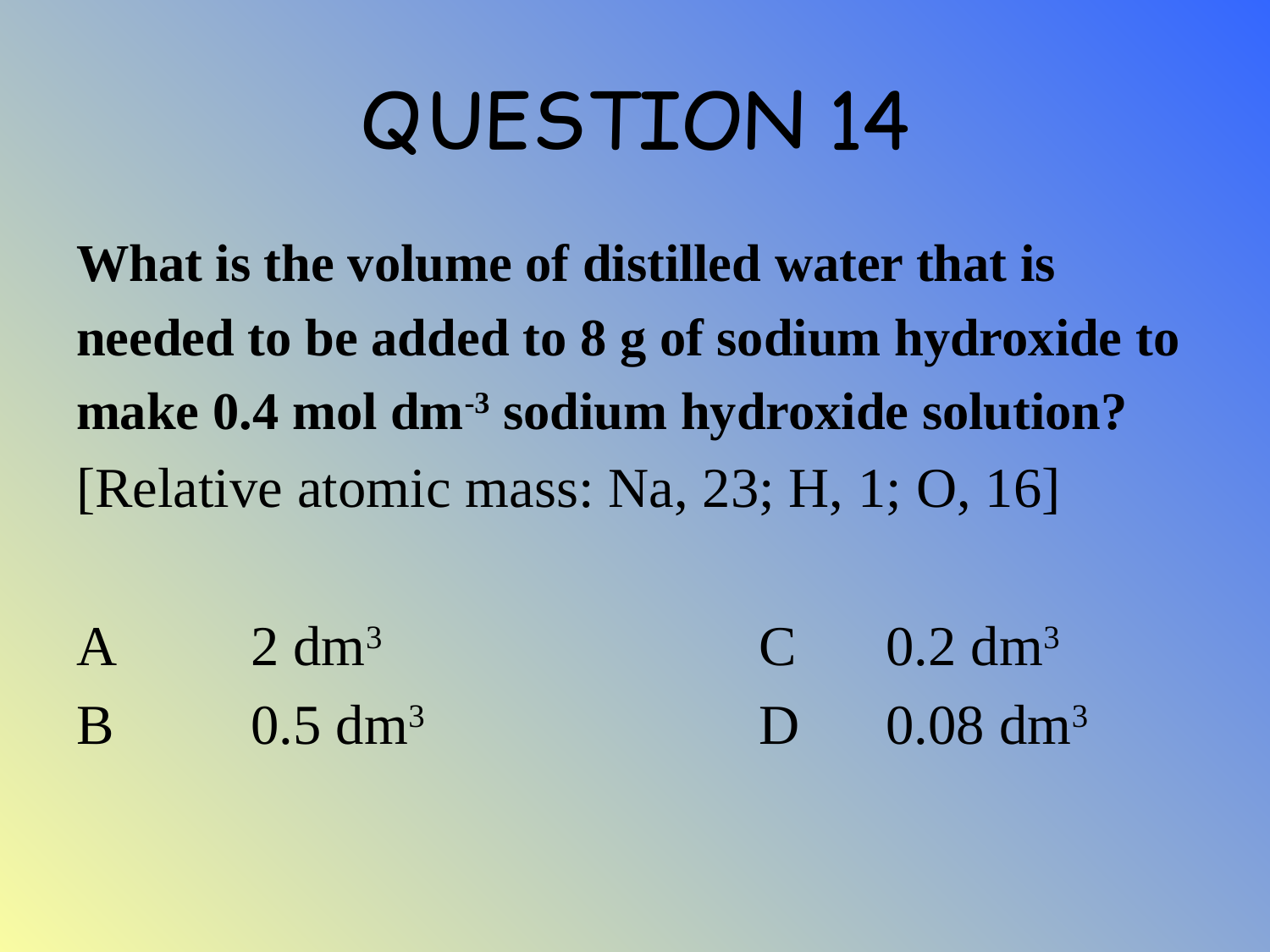

# QUESTION 14
What is the volume of distilled water that is
needed to be added to 8 g of sodium hydroxide to
make 0.4 mol dm-3 sodium hydroxide solution?
[Relative atomic mass: Na, 23; H, 1; O, 16]

A		2 dm3			C	0.2 dm3
B		0.5 dm3			D	0.08 dm3